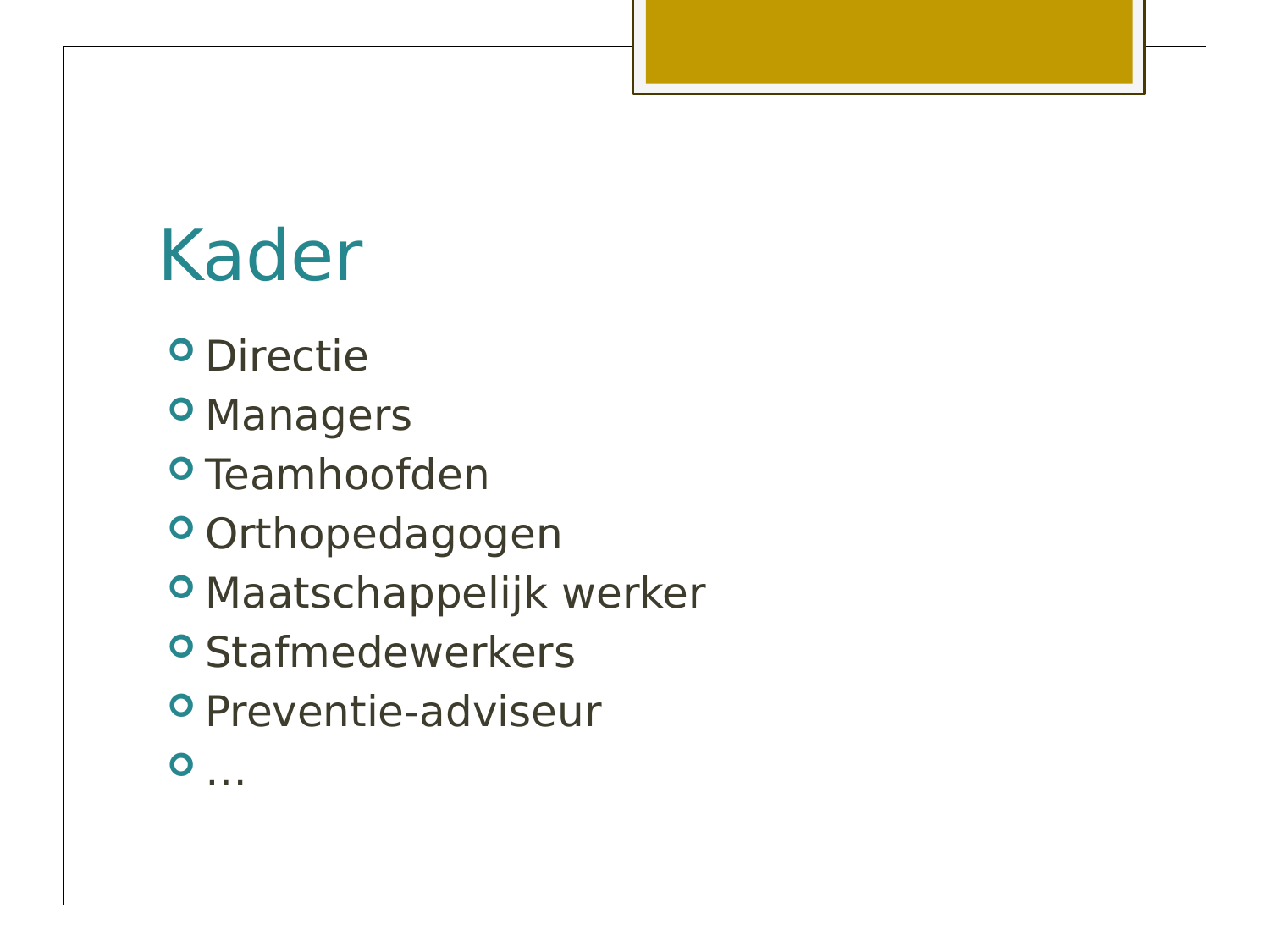

# Kader
Directie
Managers
Teamhoofden
Orthopedagogen
Maatschappelijk werker
Stafmedewerkers
Preventie-adviseur
…